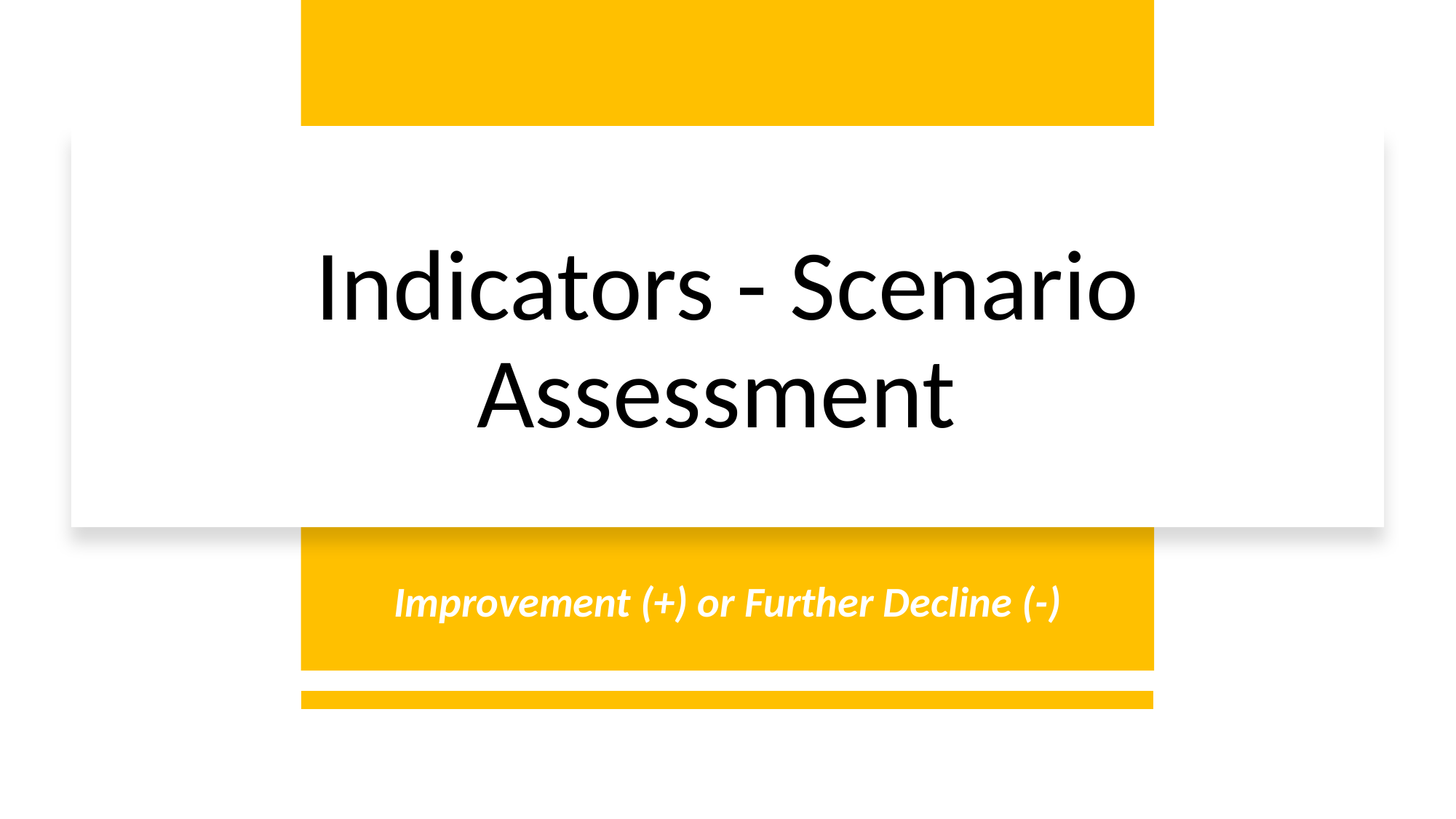

# Indicators - Scenario Assessment
Improvement (+) or Further Decline (-)